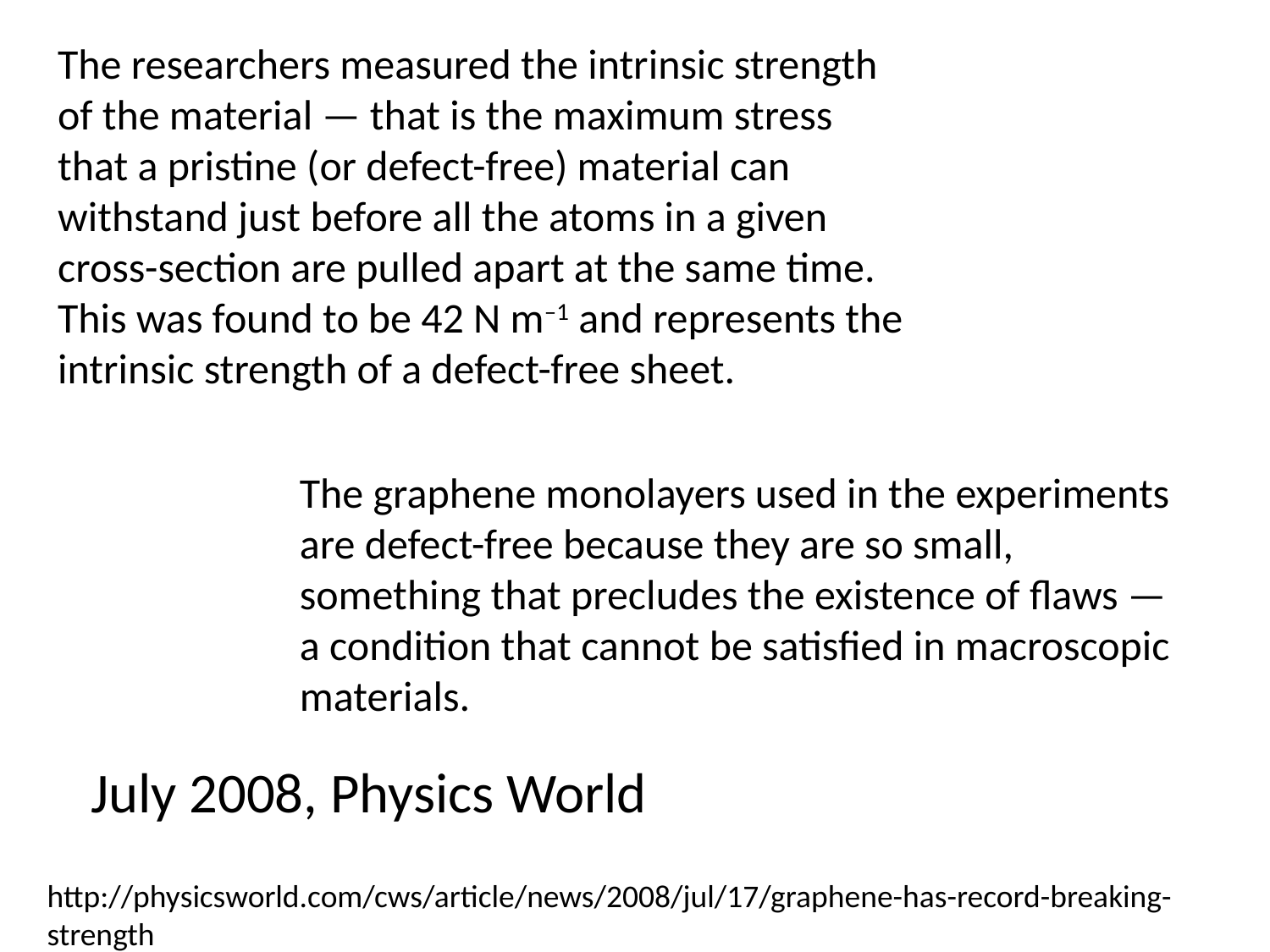

The researchers measured the intrinsic strength of the material — that is the maximum stress that a pristine (or defect-free) material can withstand just before all the atoms in a given cross-section are pulled apart at the same time. This was found to be 42 N m–1 and represents the intrinsic strength of a defect-free sheet.
The graphene monolayers used in the experiments are defect-free because they are so small, something that precludes the existence of flaws — a condition that cannot be satisfied in macroscopic materials.
July 2008, Physics World
http://physicsworld.com/cws/article/news/2008/jul/17/graphene-has-record-breaking-strength